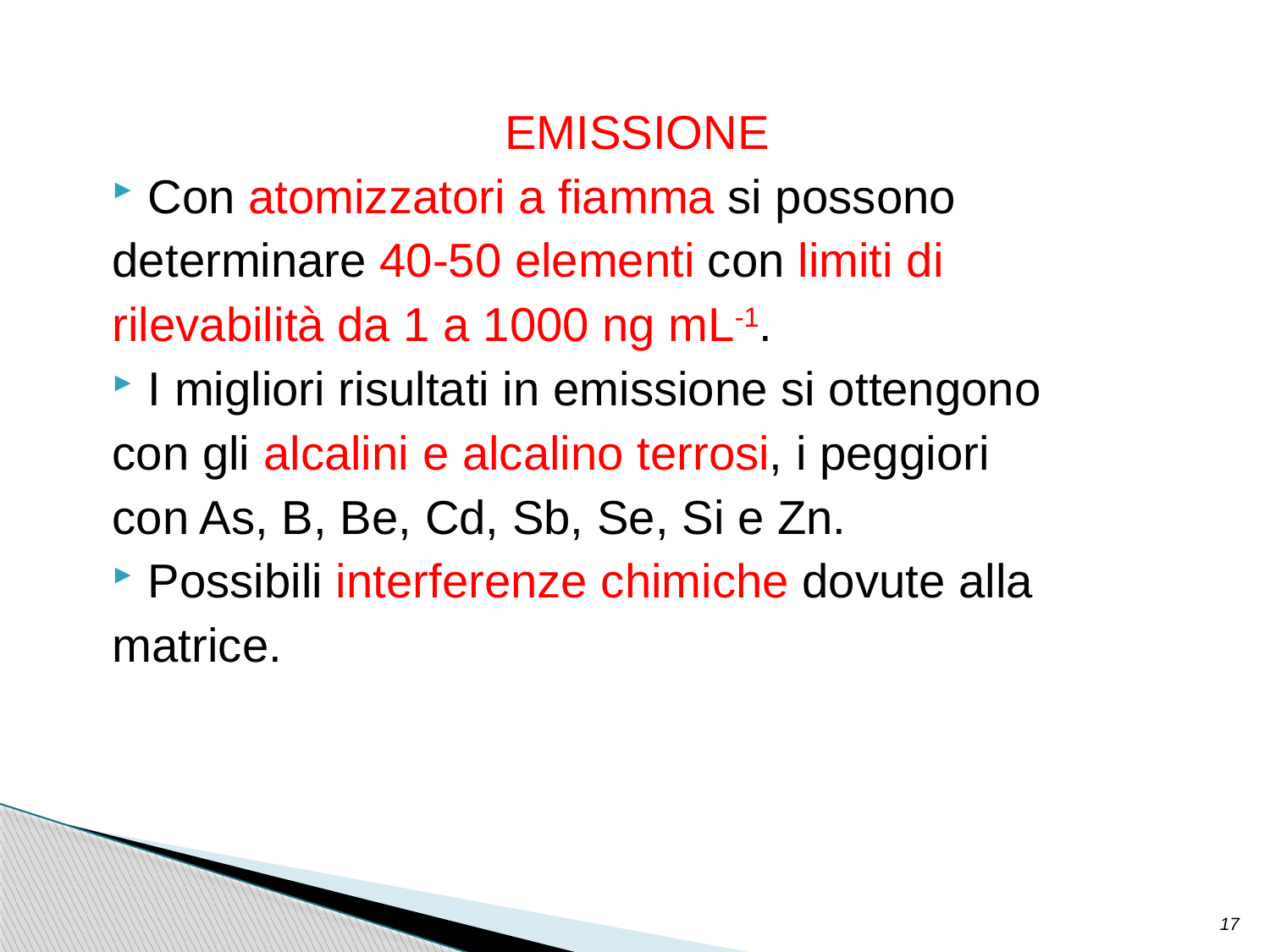

EMISSIONE
Con atomizzatori a fiamma si possono
determinare 40-50 elementi con limiti di
rilevabilità da 1 a 1000 ng mL-1.
I migliori risultati in emissione si ottengono
con gli alcalini e alcalino terrosi, i peggiori
con As, B, Be, Cd, Sb, Se, Si e Zn.
Possibili interferenze chimiche dovute alla
matrice.
17